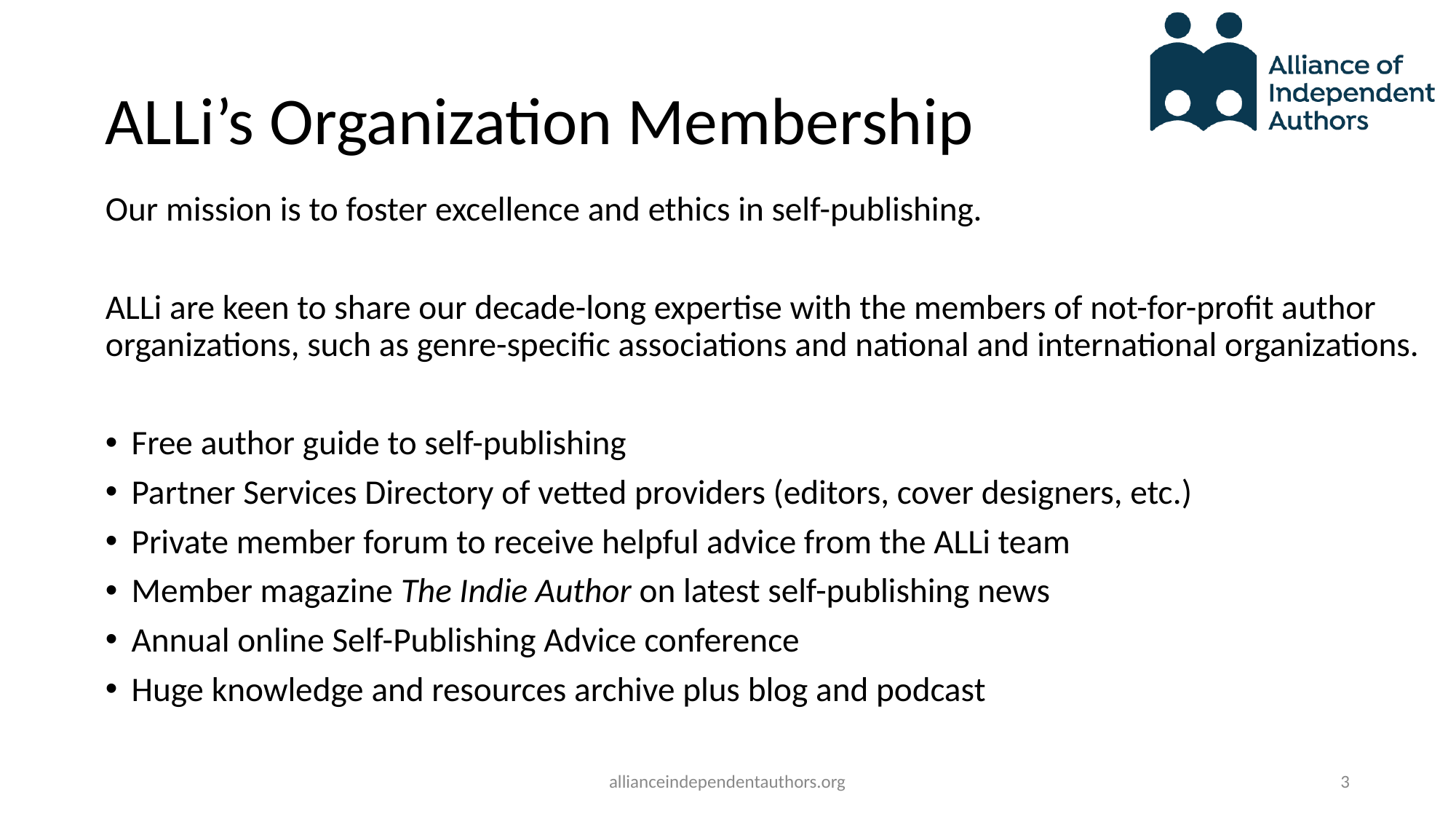

# ALLi’s Organization Membership
Our mission is to foster excellence and ethics in self-publishing.

ALLi are keen to share our decade-long expertise with the members of not-for-profit author organizations, such as genre-specific associations and national and international organizations.

Free author guide to self-publishing
Partner Services Directory of vetted providers (editors, cover designers, etc.)
Private member forum to receive helpful advice from the ALLi team
Member magazine The Indie Author on latest self-publishing news
Annual online Self-Publishing Advice conference
Huge knowledge and resources archive plus blog and podcast
allianceindependentauthors.org
3